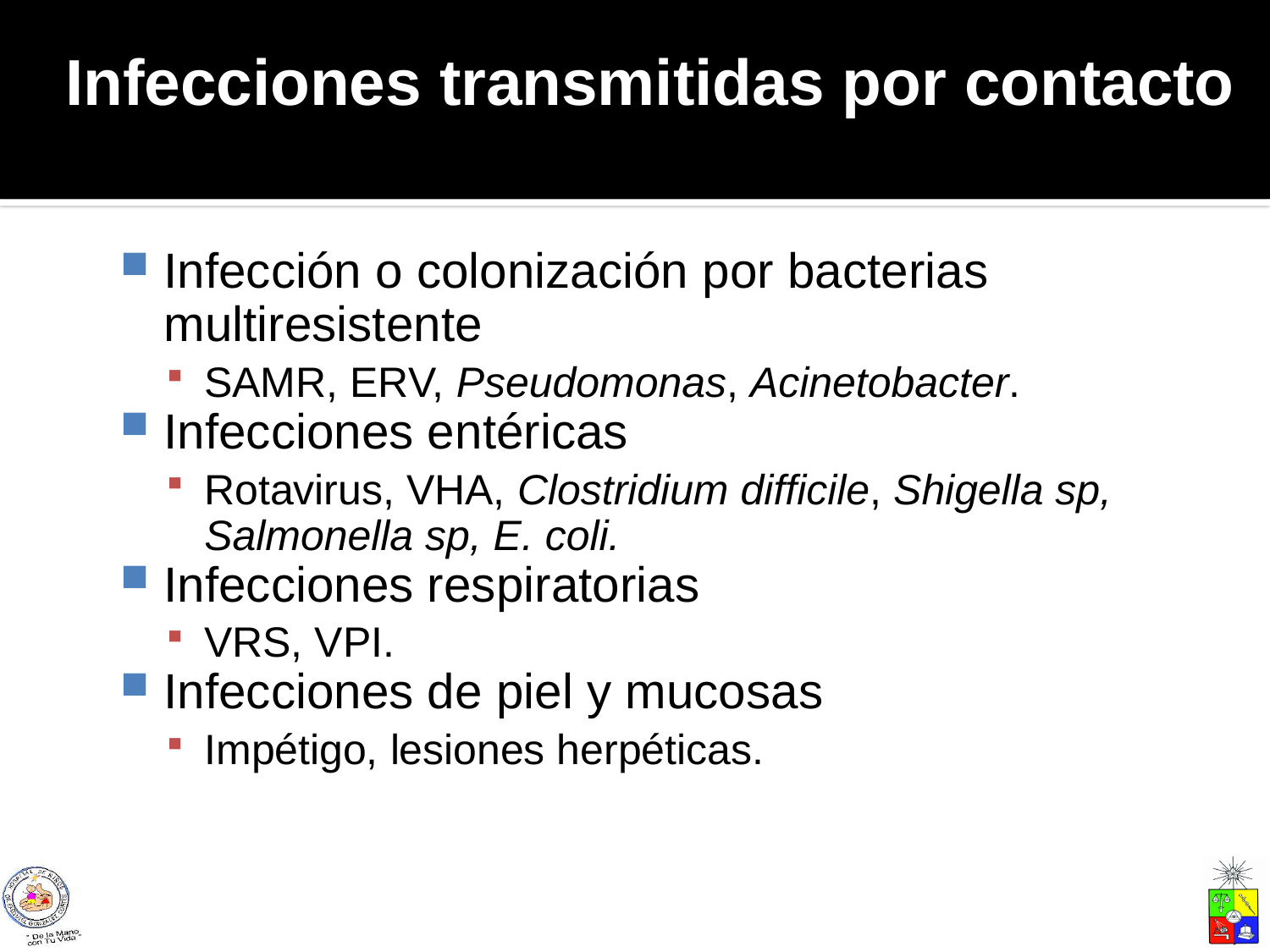

# Infecciones transmitidas por contacto
Infección o colonización por bacterias multiresistente
SAMR, ERV, Pseudomonas, Acinetobacter.
Infecciones entéricas
Rotavirus, VHA, Clostridium difficile, Shigella sp, Salmonella sp, E. coli.
Infecciones respiratorias
VRS, VPI.
Infecciones de piel y mucosas
Impétigo, lesiones herpéticas.